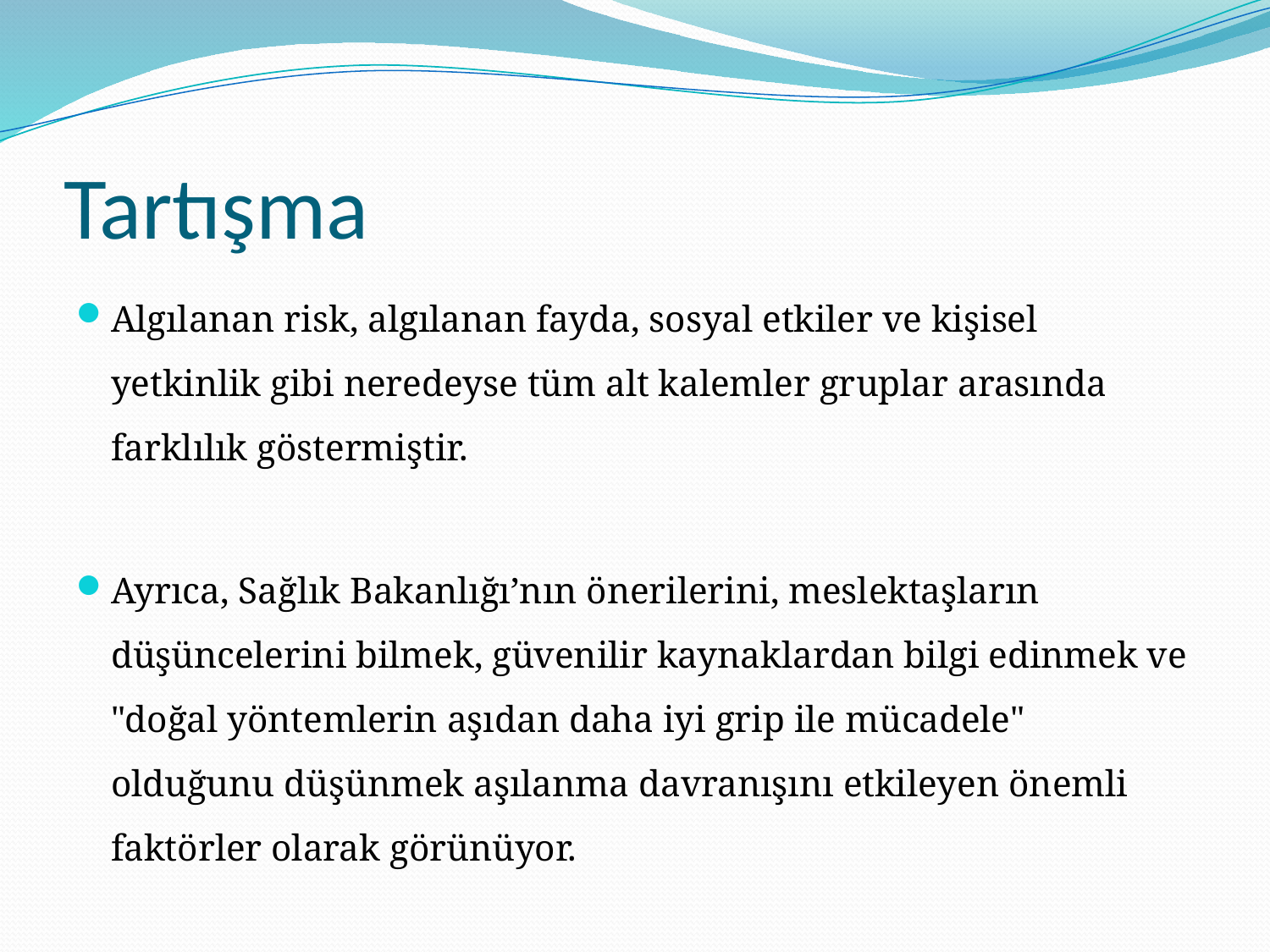

# Tartışma
Algılanan risk, algılanan fayda, sosyal etkiler ve kişisel yetkinlik gibi neredeyse tüm alt kalemler gruplar arasında farklılık göstermiştir.

Ayrıca, Sağlık Bakanlığı’nın önerilerini, meslektaşların düşüncelerini bilmek, güvenilir kaynaklardan bilgi edinmek ve "doğal yöntemlerin aşıdan daha iyi grip ile mücadele" olduğunu düşünmek aşılanma davranışını etkileyen önemli faktörler olarak görünüyor.